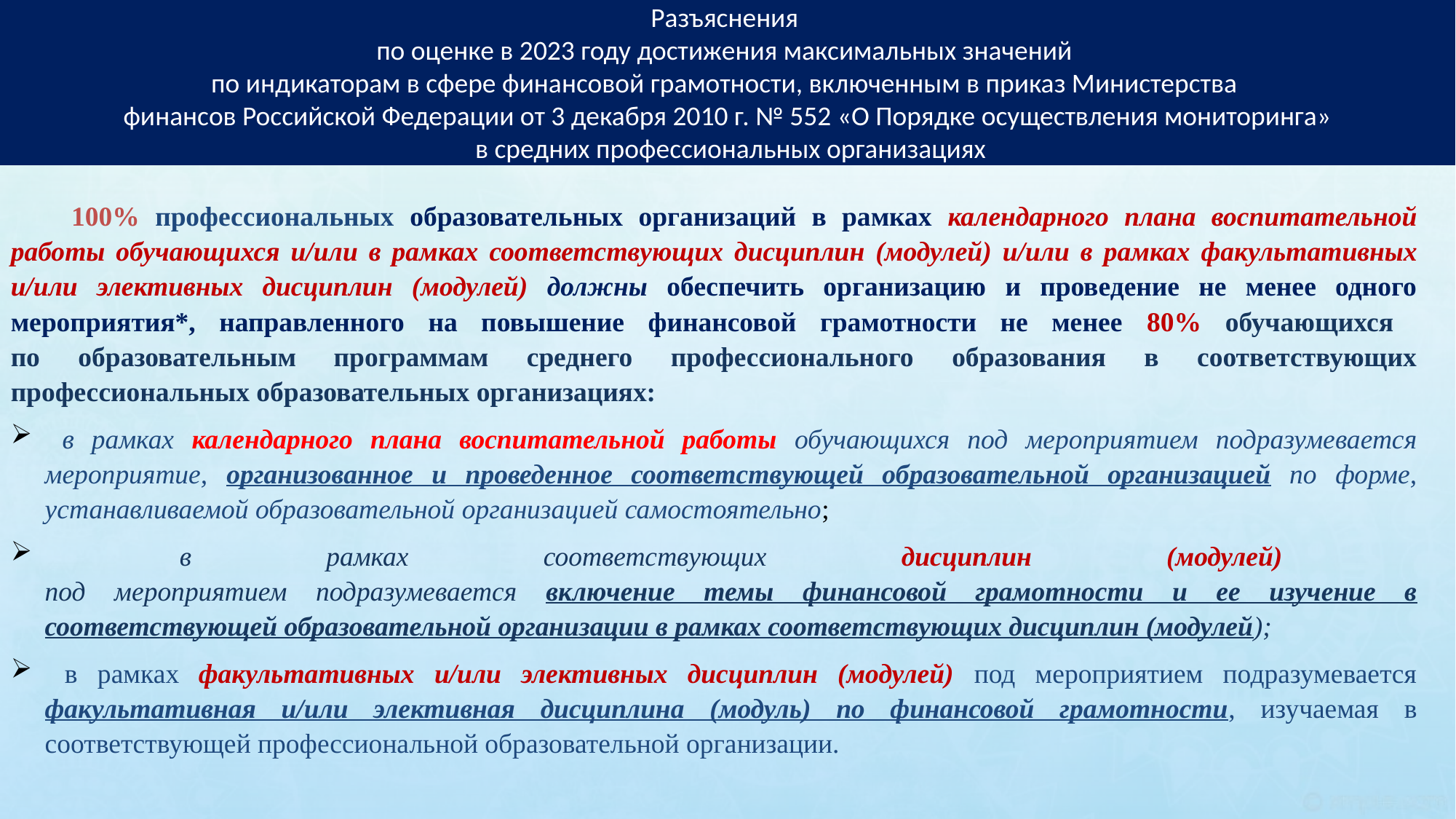

Разъяснения
по оценке в 2023 году достижения максимальных значений
по индикаторам в сфере финансовой грамотности, включенным в приказ Министерства
финансов Российской Федерации от 3 декабря 2010 г. № 552 «О Порядке осуществления мониторинга»
 в средних профессиональных организациях

 100% профессиональных образовательных организаций в рамках календарного плана воспитательной работы обучающихся и/или в рамках соответствующих дисциплин (модулей) и/или в рамках факультативных и/или элективных дисциплин (модулей) должны обеспечить организацию и проведение не менее одного мероприятия*, направленного на повышение финансовой грамотности не менее 80% обучающихся
по образовательным программам среднего профессионального образования в соответствующих профессиональных образовательных организациях:
 в рамках календарного плана воспитательной работы обучающихся под мероприятием подразумевается мероприятие, организованное и проведенное соответствующей образовательной организацией по форме, устанавливаемой образовательной организацией самостоятельно;
 в рамках соответствующих дисциплин (модулей)
под мероприятием подразумевается включение темы финансовой грамотности и ее изучение в соответствующей образовательной организации в рамках соответствующих дисциплин (модулей);
 в рамках факультативных и/или элективных дисциплин (модулей) под мероприятием подразумевается факультативная и/или элективная дисциплина (модуль) по финансовой грамотности, изучаемая в соответствующей профессиональной образовательной организации.